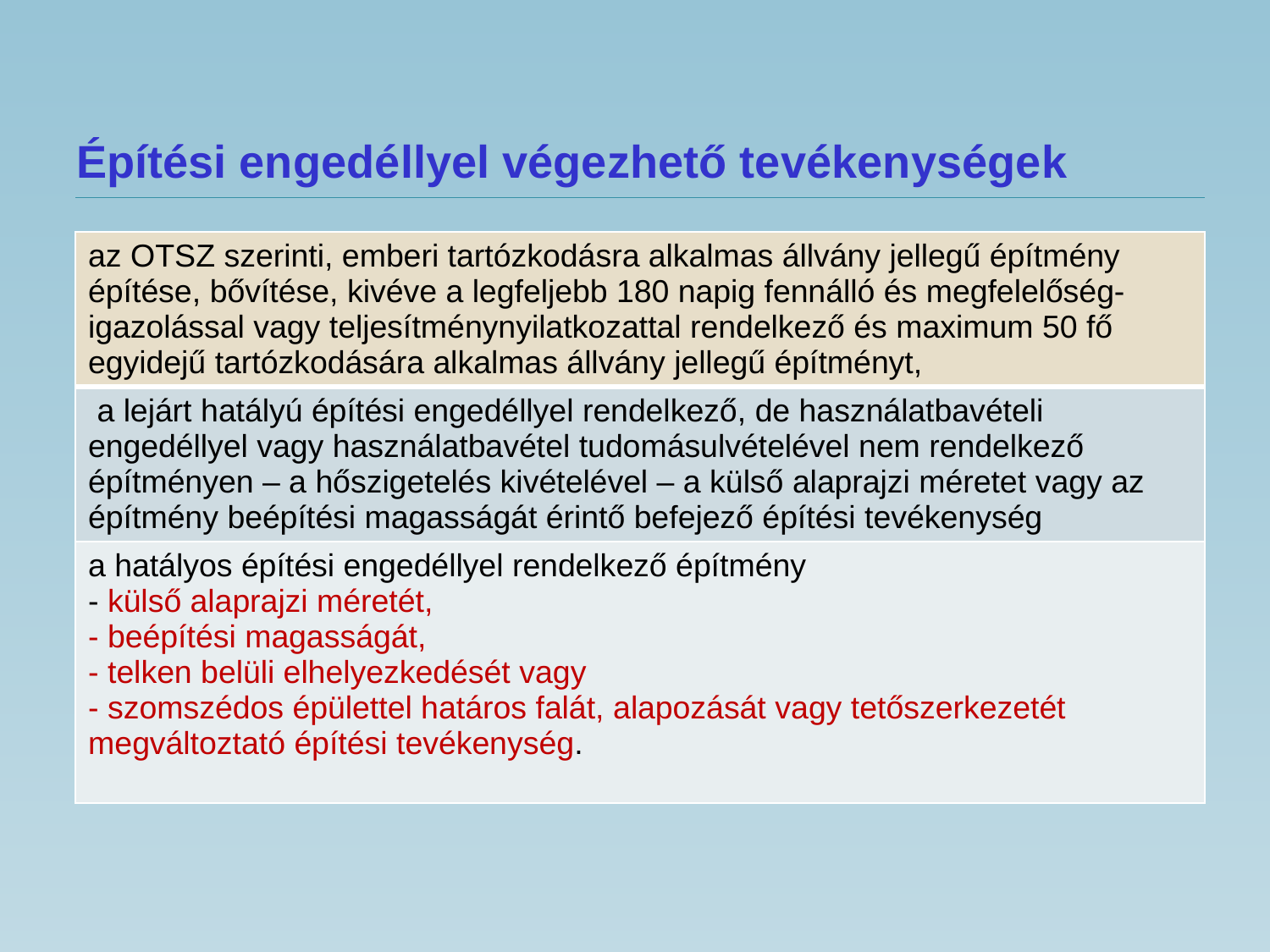

# Építési engedéllyel végezhető tevékenységek

| az OTSZ szerinti, emberi tartózkodásra alkalmas állvány jellegű építmény építése, bővítése, kivéve a legfeljebb 180 napig fennálló és megfelelőség-igazolással vagy teljesítménynyilatkozattal rendelkező és maximum 50 fő egyidejű tartózkodására alkalmas állvány jellegű építményt, |
| --- |
| a lejárt hatályú építési engedéllyel rendelkező, de használatbavételi engedéllyel vagy használatbavétel tudomásulvételével nem rendelkező építményen – a hőszigetelés kivételével – a külső alaprajzi méretet vagy az építmény beépítési magasságát érintő befejező építési tevékenység |
| a hatályos építési engedéllyel rendelkező építmény - külső alaprajzi méretét, - beépítési magasságát, - telken belüli elhelyezkedését vagy - szomszédos épülettel határos falát, alapozását vagy tetőszerkezetét megváltoztató építési tevékenység. |